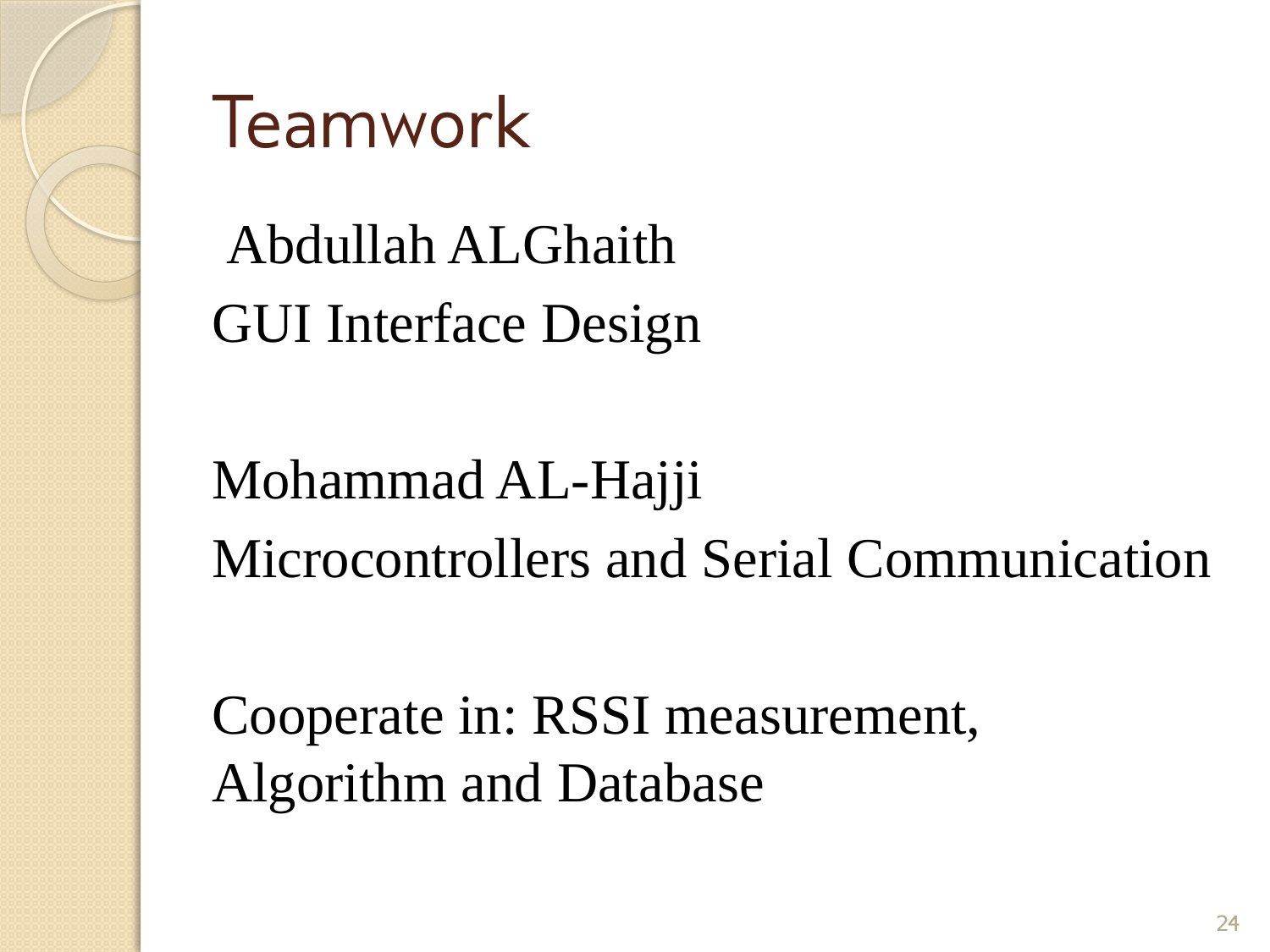

# Teamwork
Abdullah ALGhaith
GUI Interface Design

Mohammad AL-Hajji
Microcontrollers and Serial Communication

Cooperate in: RSSI measurement, Algorithm and Database
24